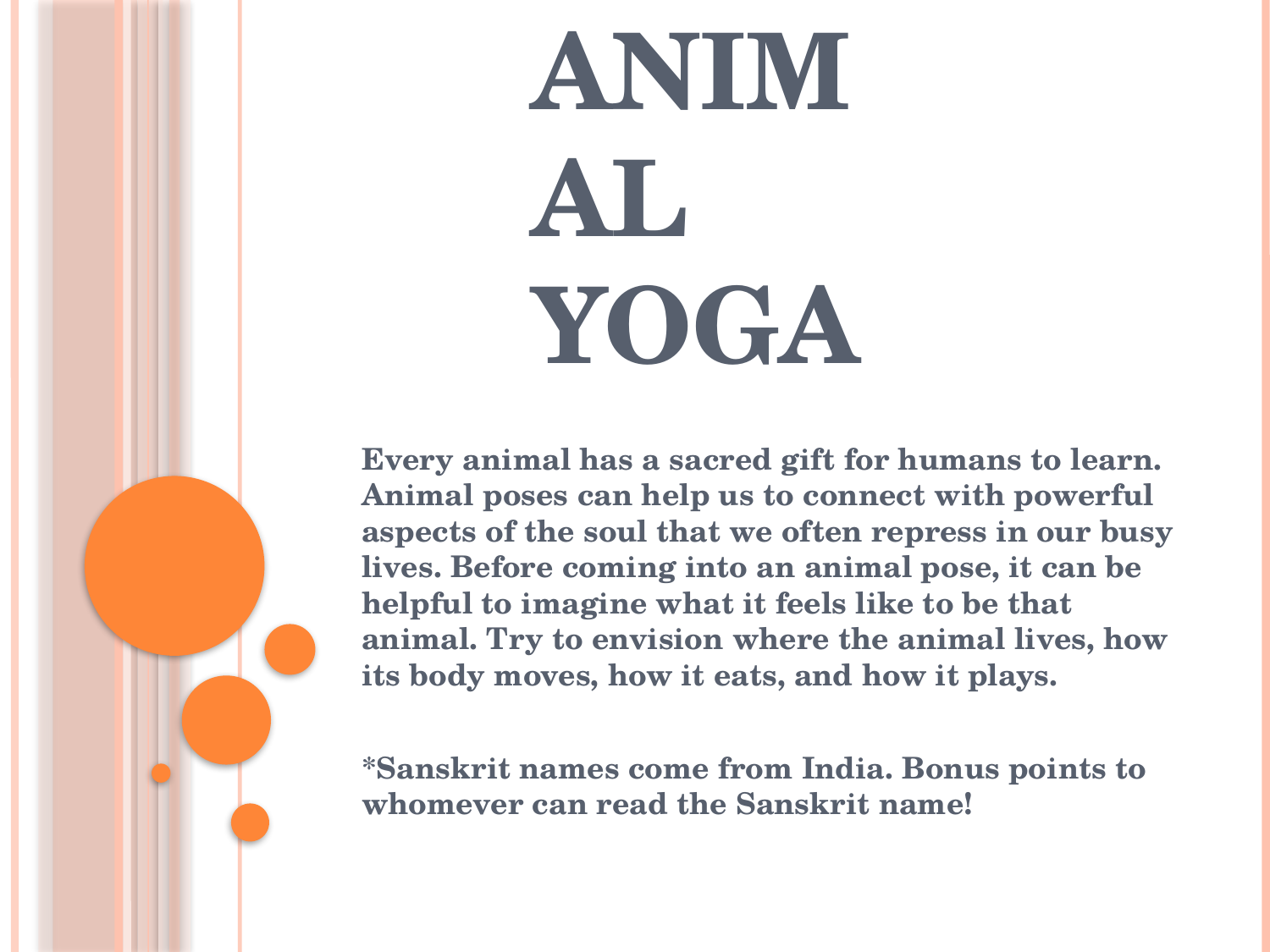

# Animal Yoga
Every animal has a sacred gift for humans to learn. Animal poses can help us to connect with powerful aspects of the soul that we often repress in our busy lives. Before coming into an animal pose, it can be helpful to imagine what it feels like to be that animal. Try to envision where the animal lives, how its body moves, how it eats, and how it plays.

*Sanskrit names come from India. Bonus points to whomever can read the Sanskrit name!